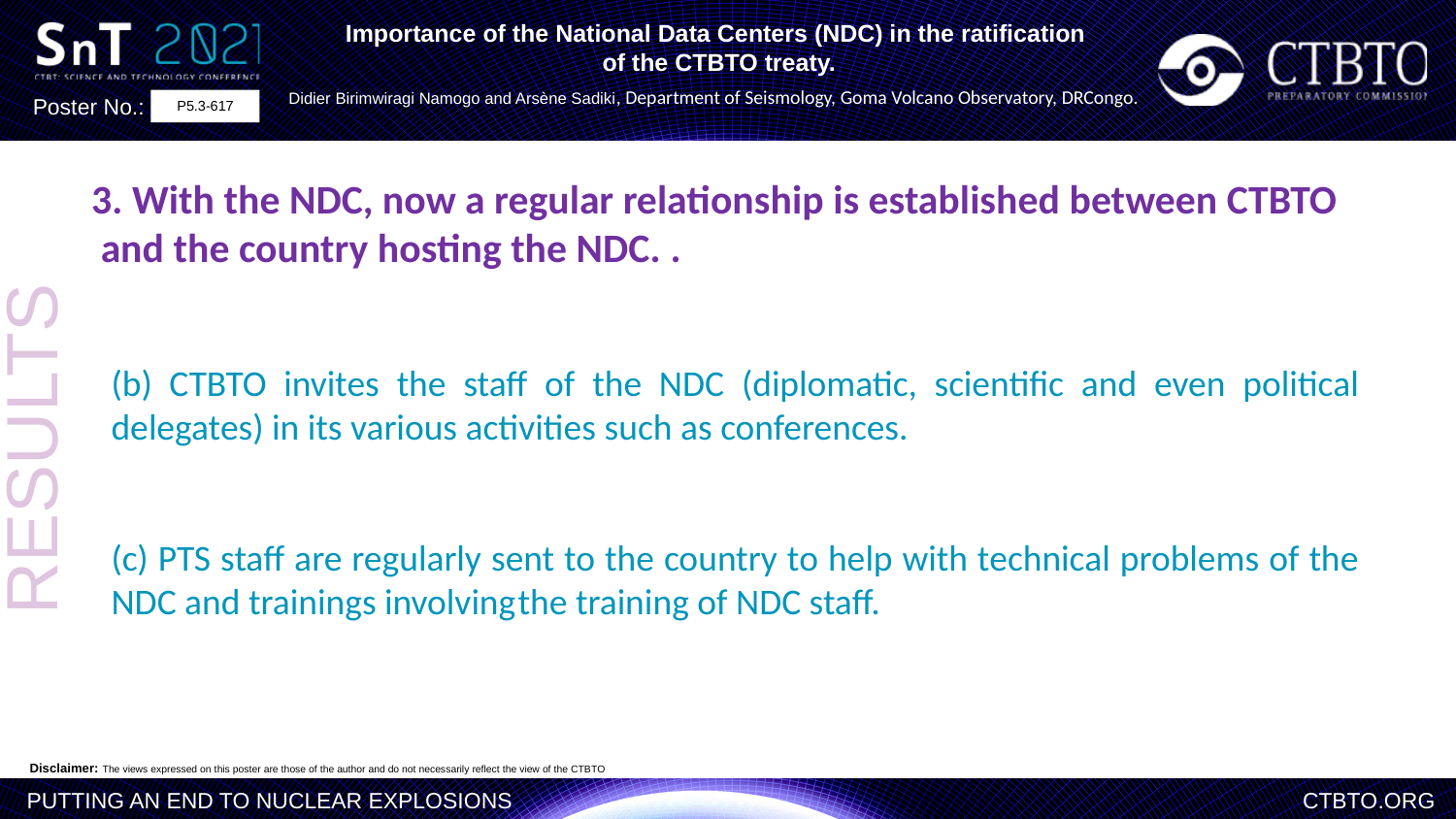

Importance of the National Data Centers (NDC) in the ratification
 of the CTBTO treaty.
Didier Birimwiragi Namogo and Arsène Sadiki, Department of Seismology, Goma Volcano Observatory, DRCongo.
P5.3-617
3. With the NDC, now a regular relationship is established between CTBTO
 and the country hosting the NDC. .
(b) CTBTO invites the staff of the NDC (diplomatic, scientific and even political delegates) in its various activities such as conferences.

(c) PTS staff are regularly sent to the country to help with technical problems of the NDC and trainings involving the training of NDC staff.
RESULTS